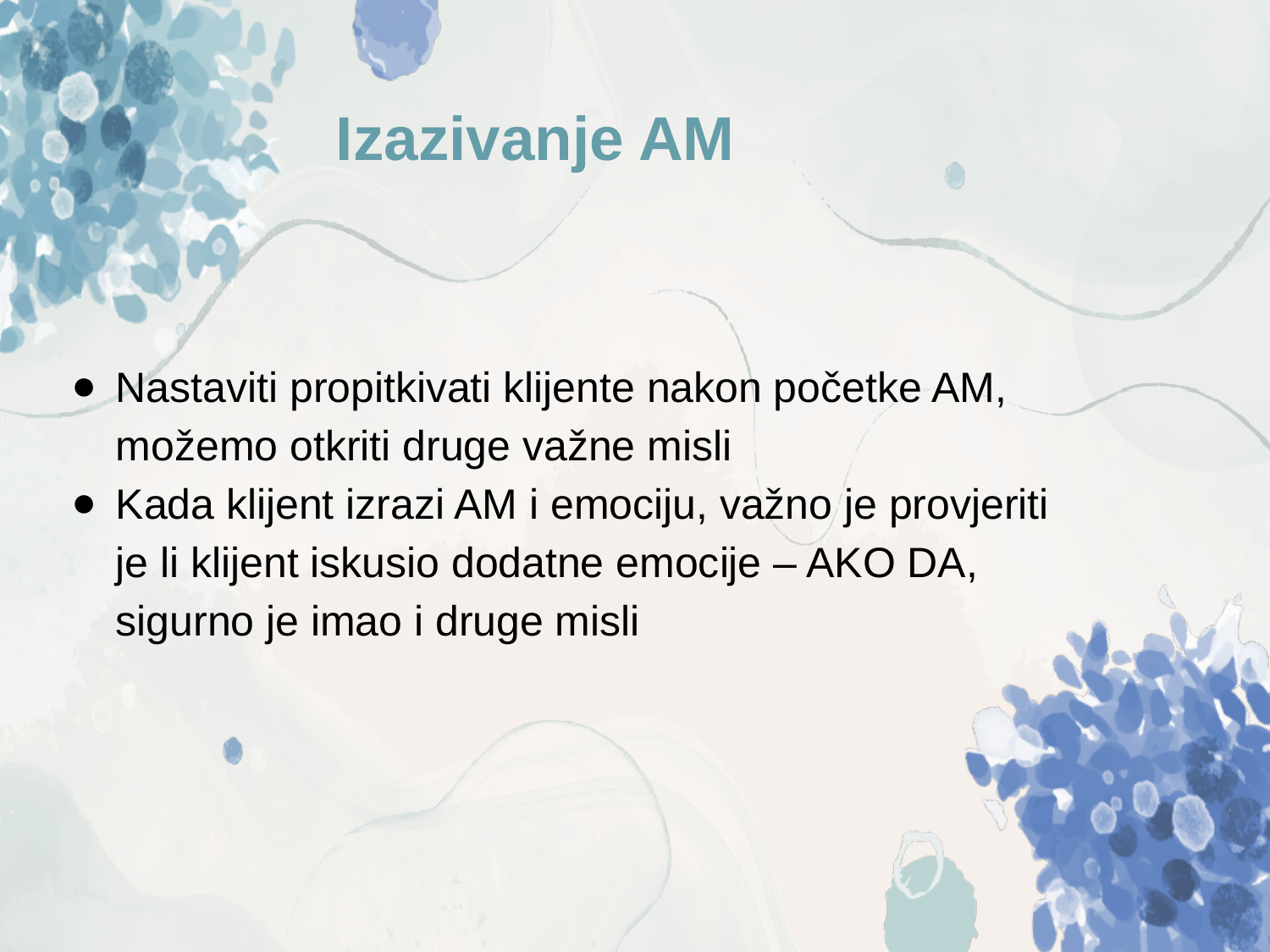

Izazivanje AM

Nastaviti propitkivati klijente nakon početke AM, možemo otkriti druge važne misli
Kada klijent izrazi AM i emociju, važno je provjeriti je li klijent iskusio dodatne emocije – AKO DA, sigurno je imao i druge misli